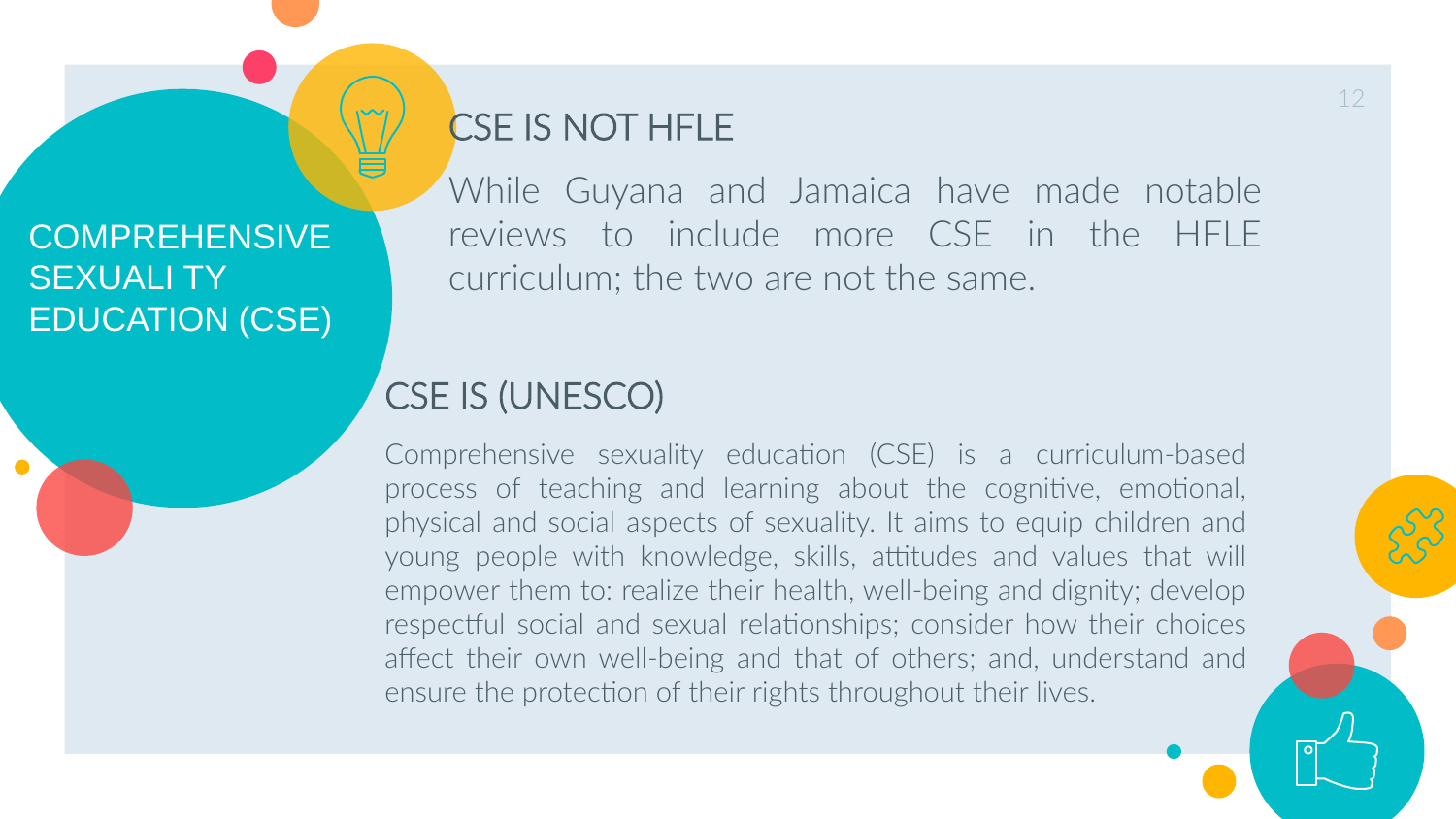

12
# COMPREHENSIVE
SEXUALI TY EDUCATION (CSE)
CSE IS NOT HFLE
While Guyana and Jamaica have made notable reviews to include more CSE in the HFLE curriculum; the two are not the same.
CSE IS (UNESCO)
Comprehensive sexuality education (CSE) is a curriculum-based process of teaching and learning about the cognitive, emotional, physical and social aspects of sexuality. It aims to equip children and young people with knowledge, skills, attitudes and values that will empower them to: realize their health, well-being and dignity; develop respectful social and sexual relationships; consider how their choices affect their own well-being and that of others; and, understand and ensure the protection of their rights throughout their lives.